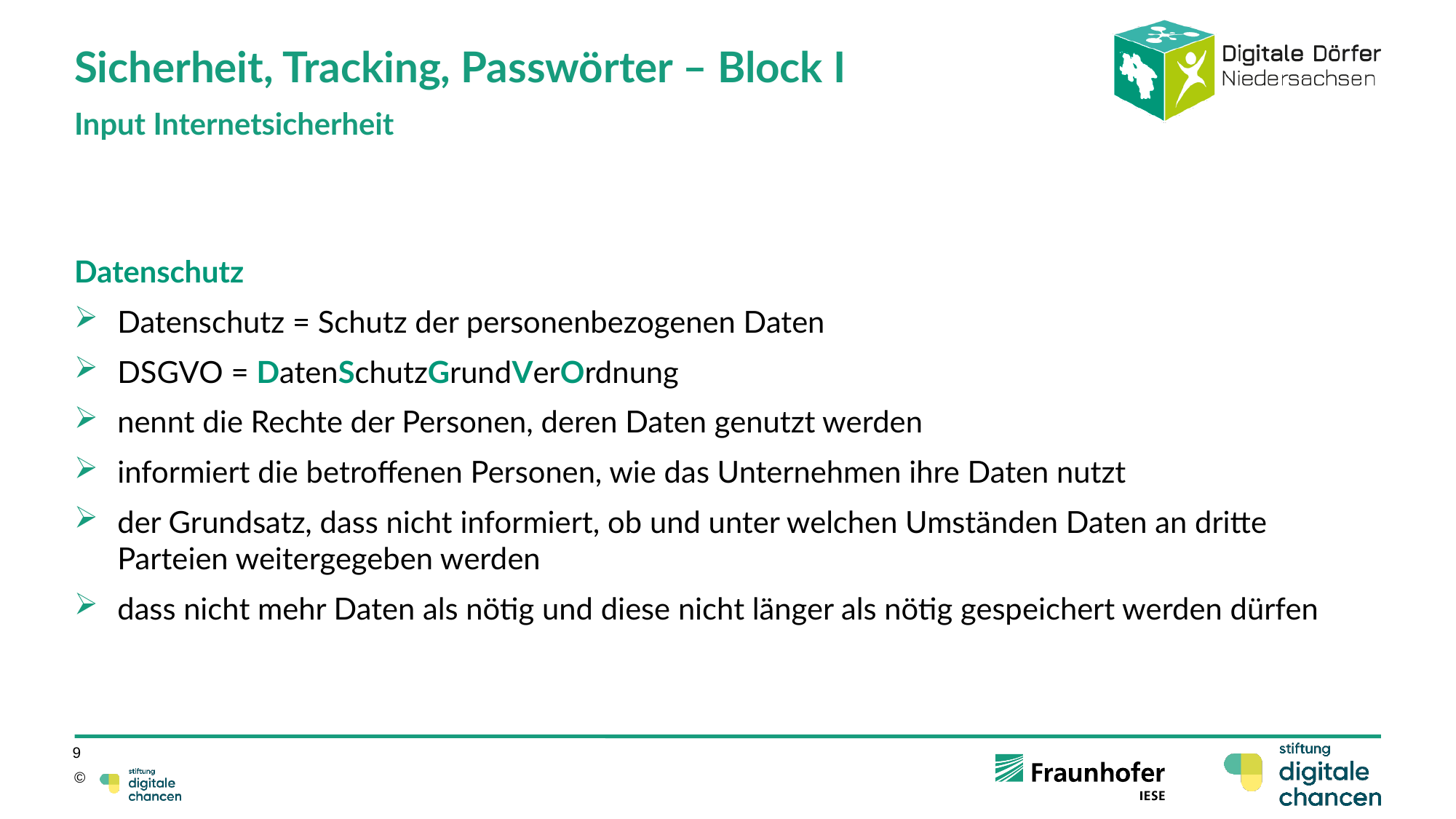

# Sicherheit, Tracking, Passwörter – Block I
Input Internetsicherheit
Datenschutz
Datenschutz = Schutz der personenbezogenen Daten
DSGVO = DatenSchutzGrundVerOrdnung
nennt die Rechte der Personen, deren Daten genutzt werden
informiert die betroffenen Personen, wie das Unternehmen ihre Daten nutzt
der Grundsatz, dass nicht informiert, ob und unter welchen Umständen Daten an dritte Parteien weitergegeben werden
dass nicht mehr Daten als nötig und diese nicht länger als nötig gespeichert werden dürfen